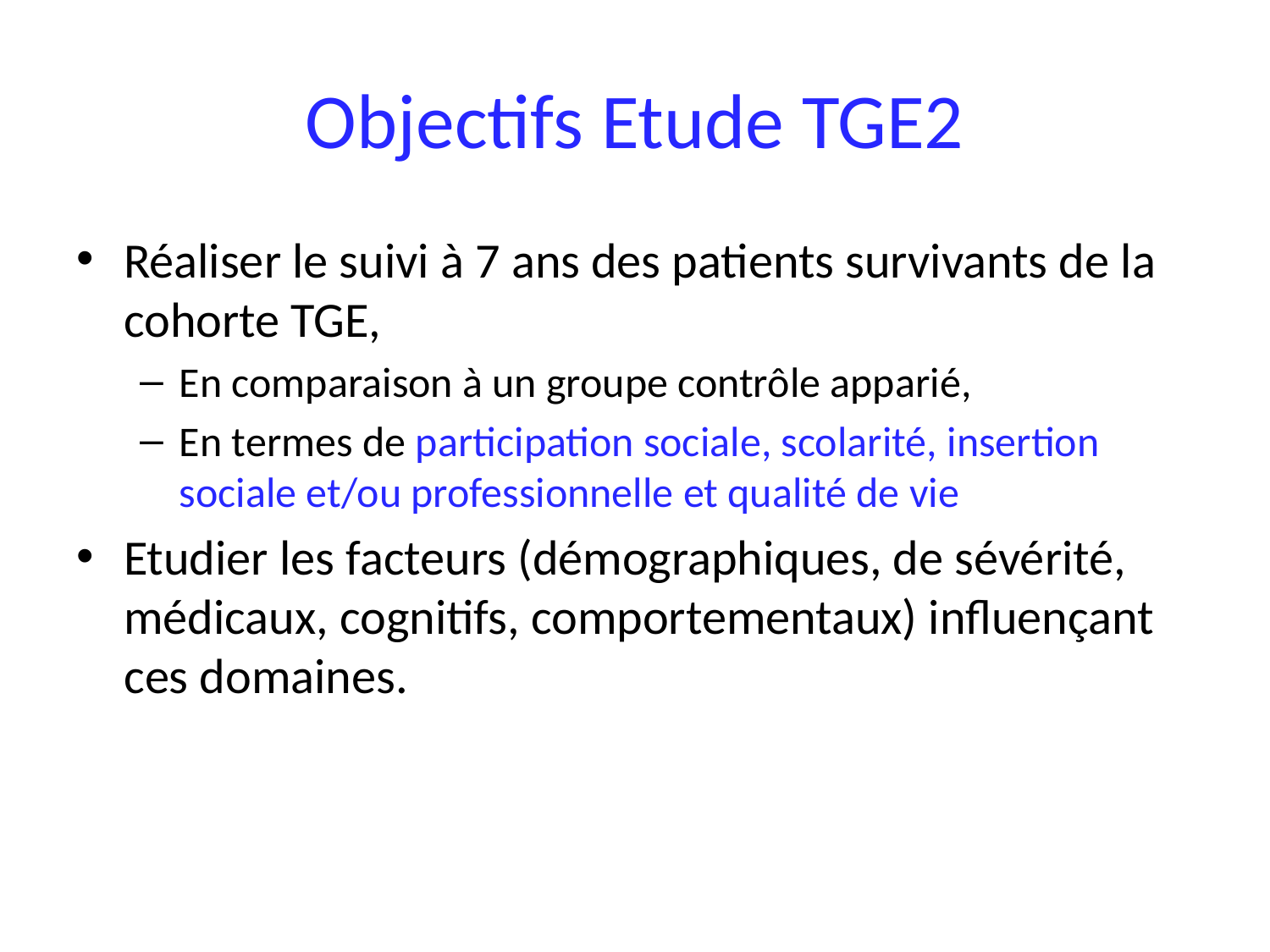

# Objectifs Etude TGE2
Réaliser le suivi à 7 ans des patients survivants de la cohorte TGE,
En comparaison à un groupe contrôle apparié,
En termes de participation sociale, scolarité, insertion sociale et/ou professionnelle et qualité de vie
Etudier les facteurs (démographiques, de sévérité, médicaux, cognitifs, comportementaux) influençant ces domaines.